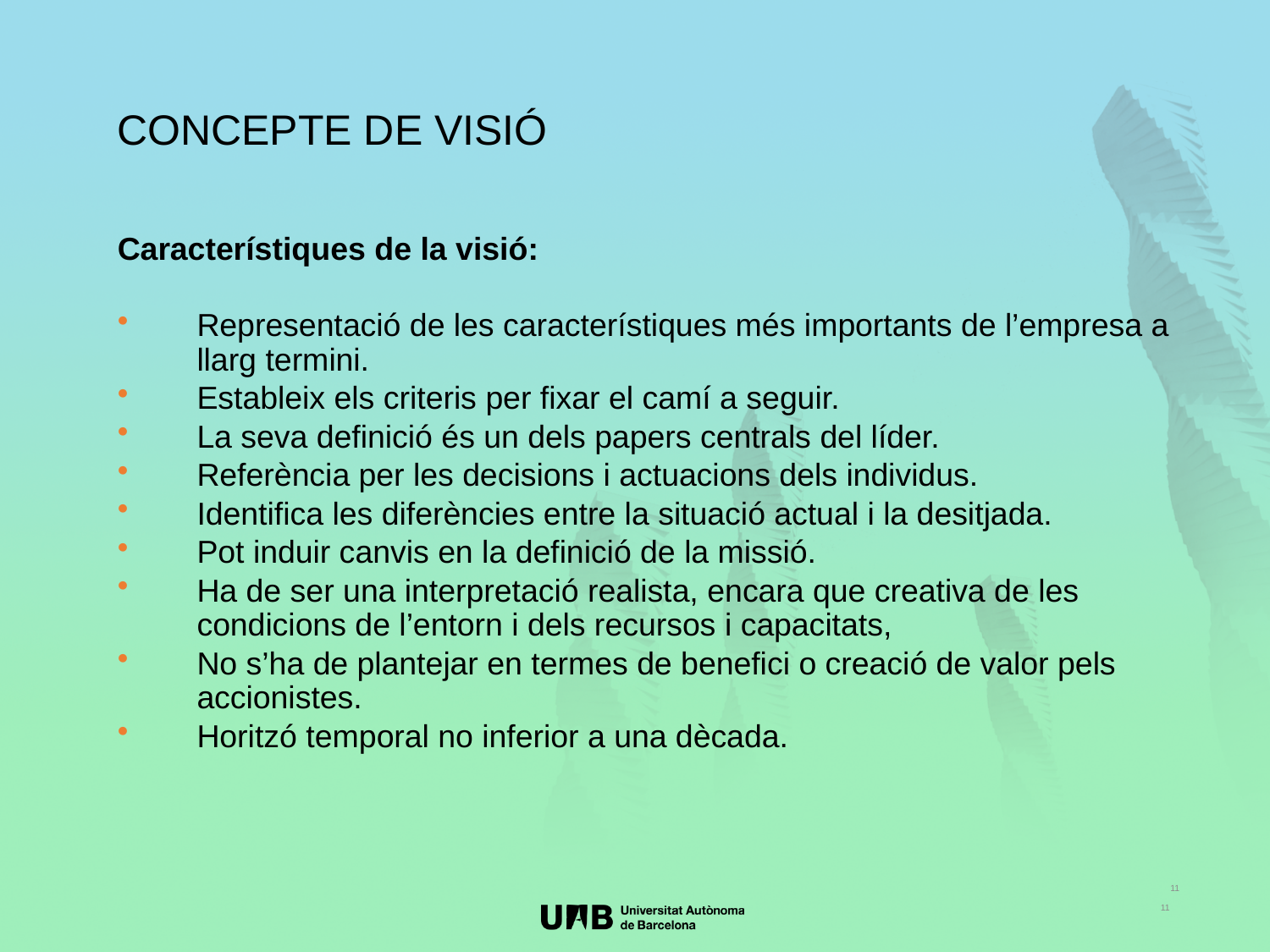

CONCEPTE DE VISIÓ
Característiques de la visió:

Representació de les característiques més importants de l’empresa a llarg termini.
Estableix els criteris per fixar el camí a seguir.
La seva definició és un dels papers centrals del líder.
Referència per les decisions i actuacions dels individus.
Identifica les diferències entre la situació actual i la desitjada.
Pot induir canvis en la definició de la missió.
Ha de ser una interpretació realista, encara que creativa de les condicions de l’entorn i dels recursos i capacitats,
No s’ha de plantejar en termes de benefici o creació de valor pels accionistes.
Horitzó temporal no inferior a una dècada.

11
11